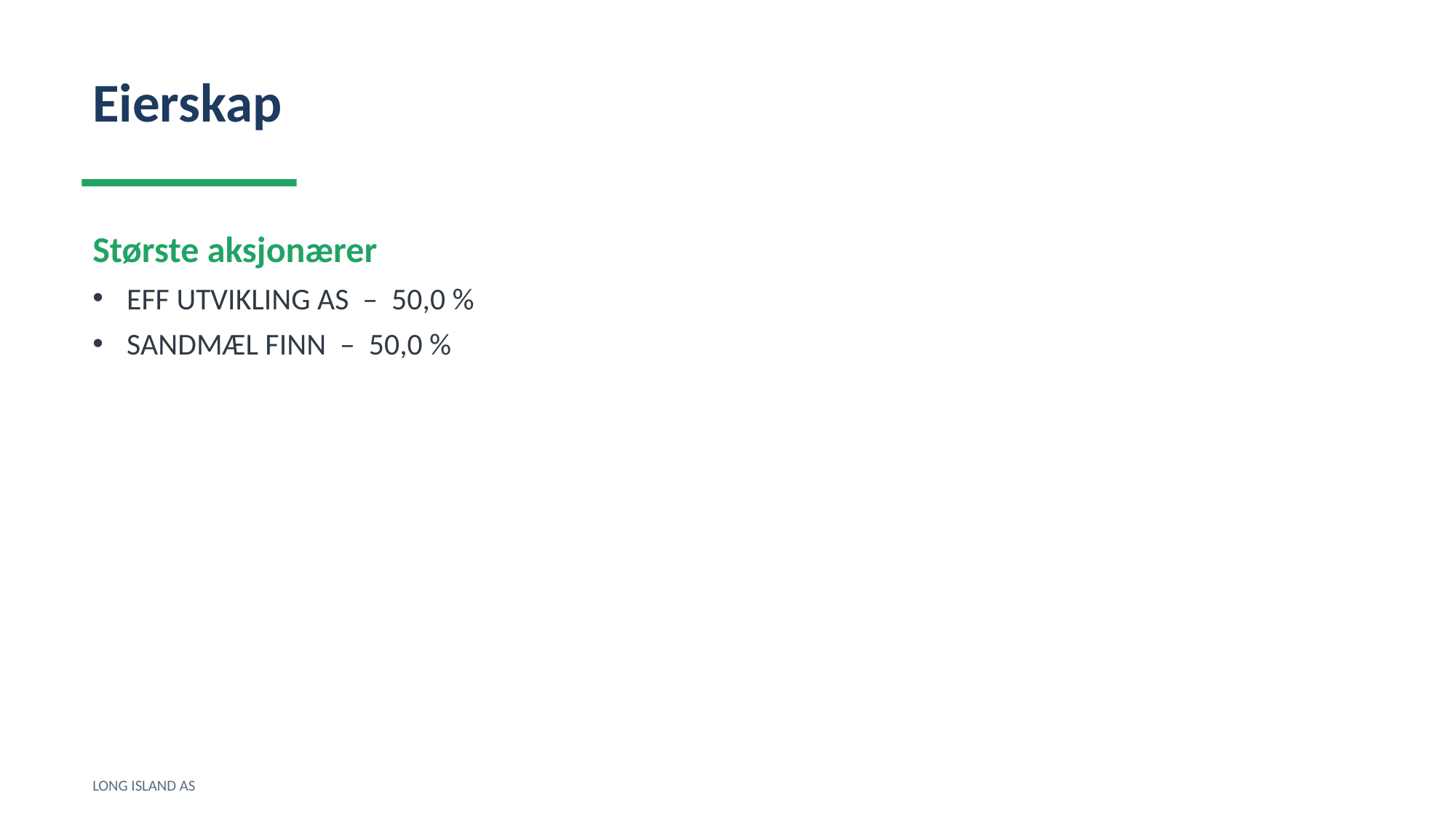

Eierskap

Største aksjonærer
EFF UTVIKLING AS  –  50,0 %
SANDMÆL FINN  –  50,0 %
LONG ISLAND AS